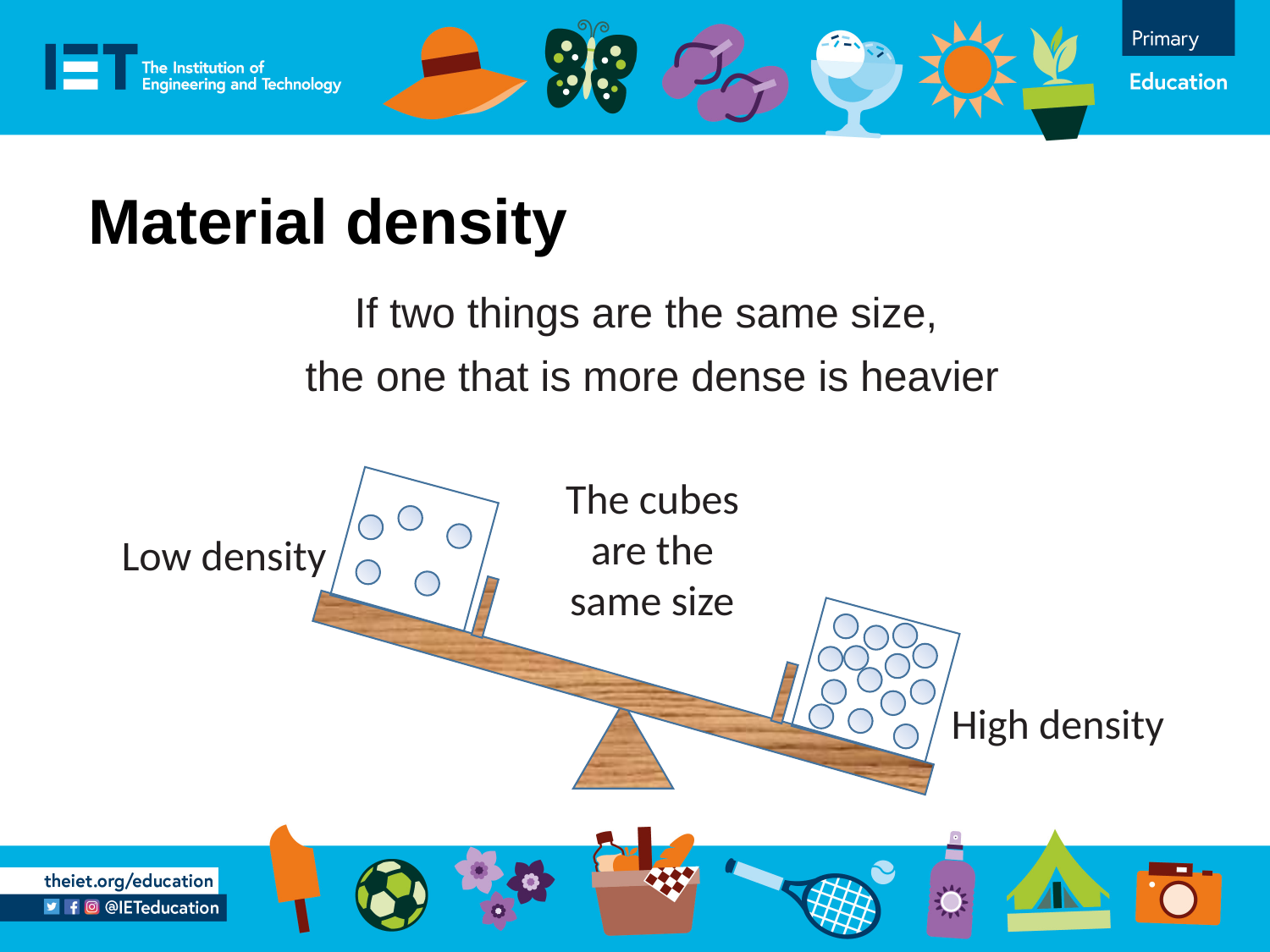

# Material density
If two things are the same size,
the one that is more dense is heavier

The cubes are the same size

Low density
High density